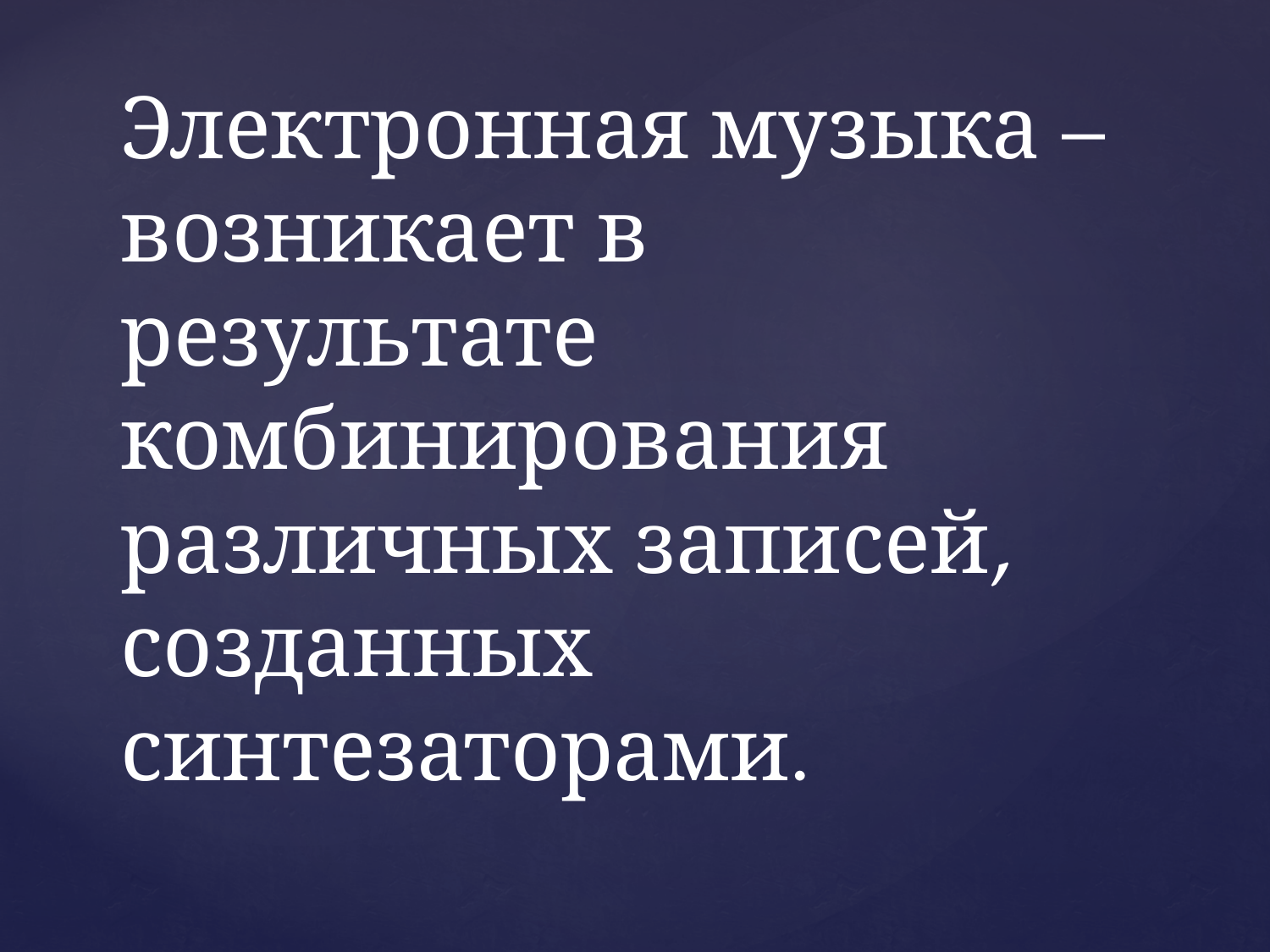

# Электронная музыка – возникает в результате комбинирования различных записей, созданных синтезаторами.